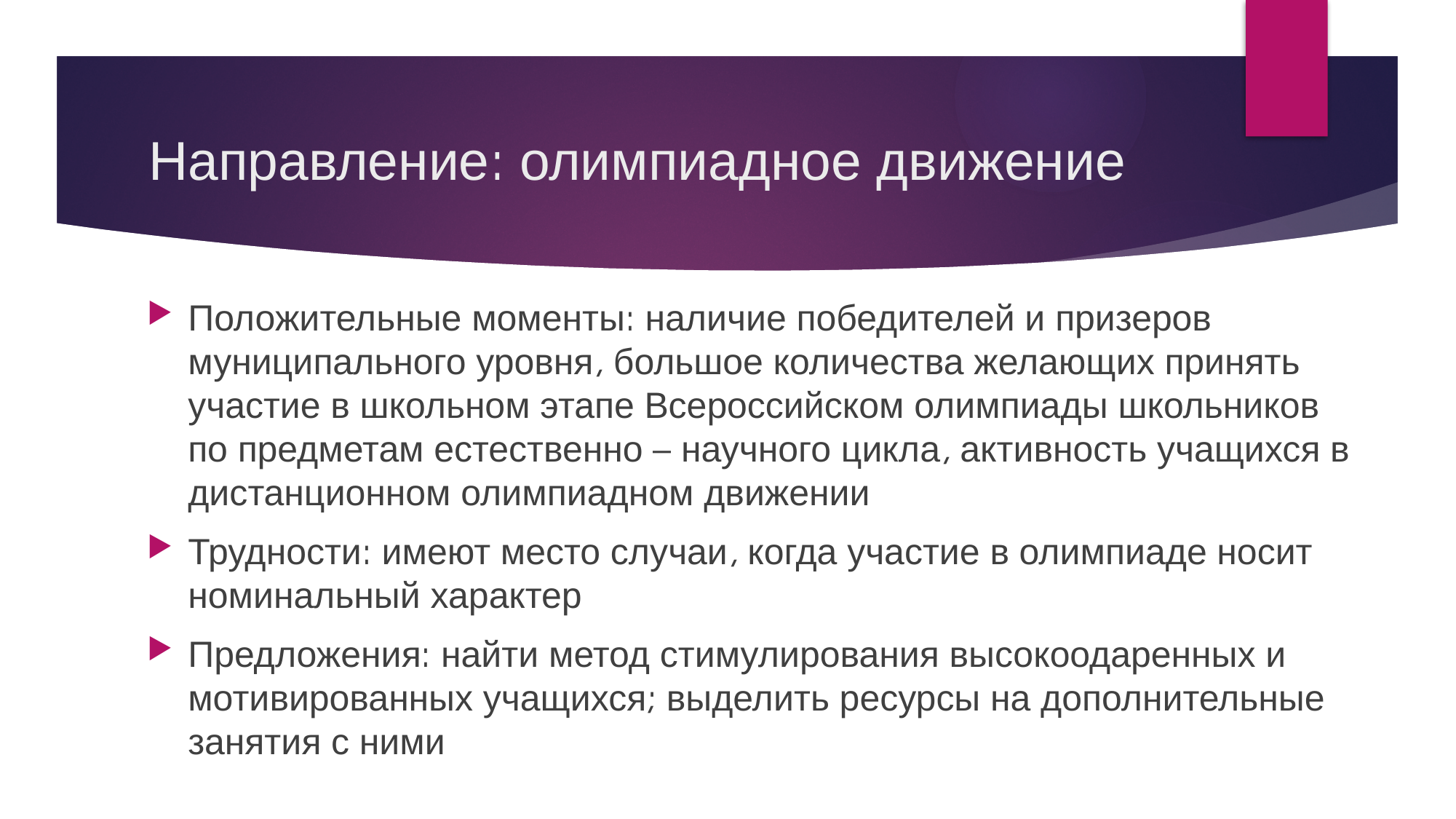

# Направление: олимпиадное движение
Положительные моменты: наличие победителей и призеров муниципального уровня, большое количества желающих принять участие в школьном этапе Всероссийском олимпиады школьников  по предметам естественно – научного цикла, активность учащихся в дистанционном олимпиадном движении
Трудности: имеют место случаи, когда участие в олимпиаде носит номинальный характер
Предложения: найти метод стимулирования высокоодаренных и мотивированных учащихся; выделить ресурсы на дополнительные занятия с ними